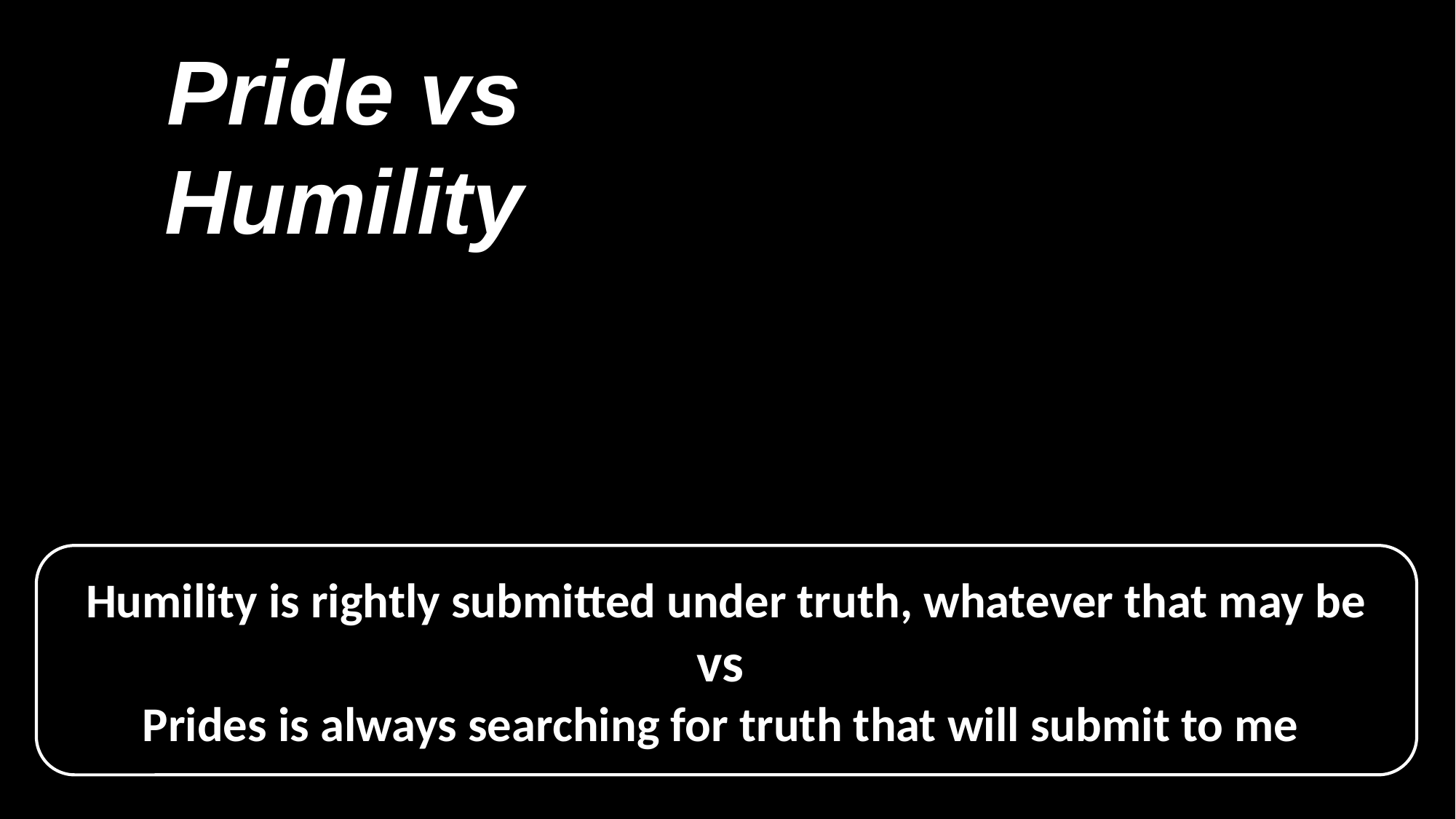

Pride vs Humility
Humility is rightly submitted under truth, whatever that may be
vs
Prides is always searching for truth that will submit to me